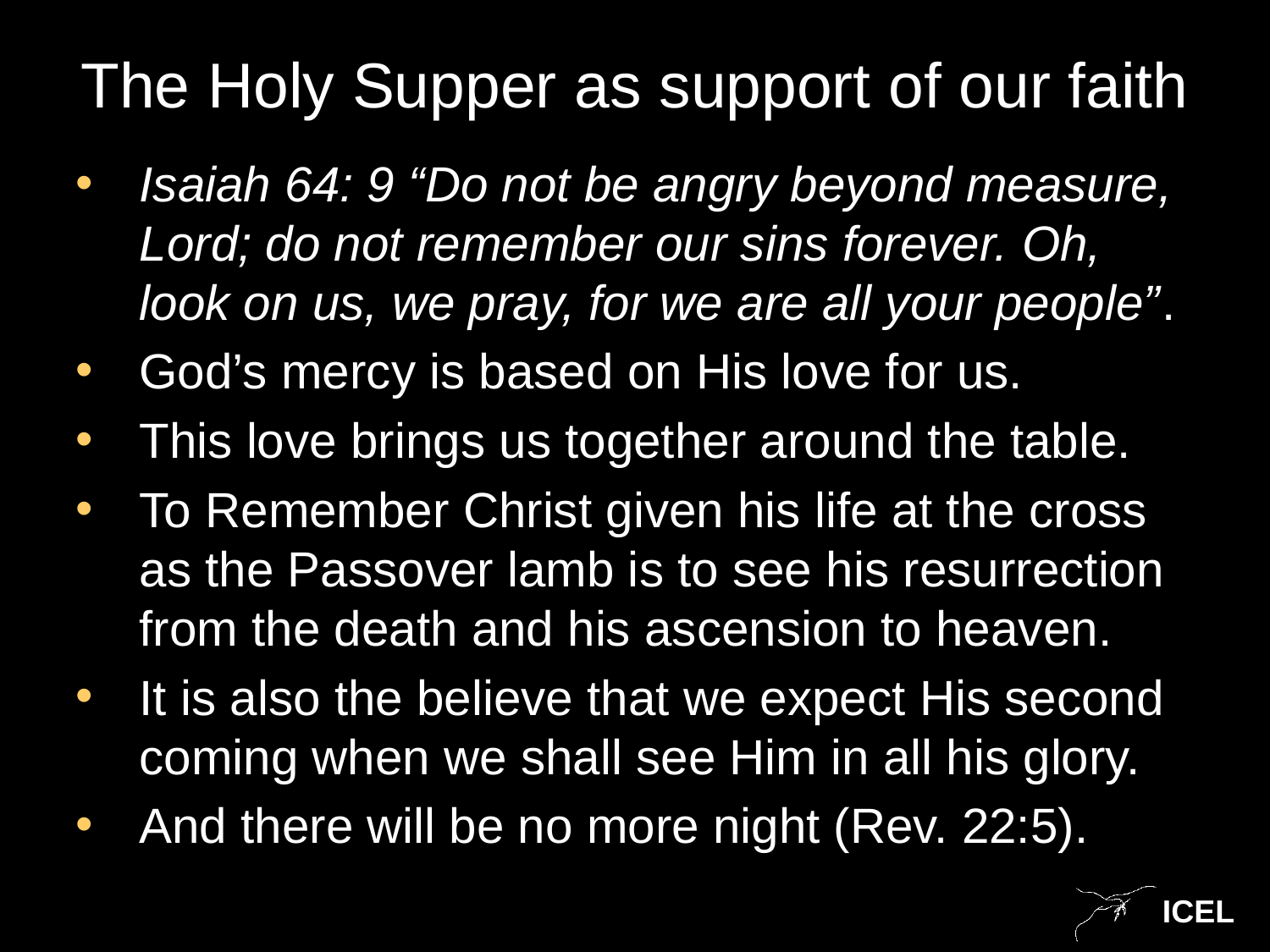

# The Holy Supper as support of our faith
Isaiah 64: 9 “Do not be angry beyond measure, Lord; do not remember our sins forever. Oh, look on us, we pray, for we are all your people”.
God’s mercy is based on His love for us.
This love brings us together around the table.
To Remember Christ given his life at the cross as the Passover lamb is to see his resurrection from the death and his ascension to heaven.
It is also the believe that we expect His second coming when we shall see Him in all his glory.
And there will be no more night (Rev. 22:5).